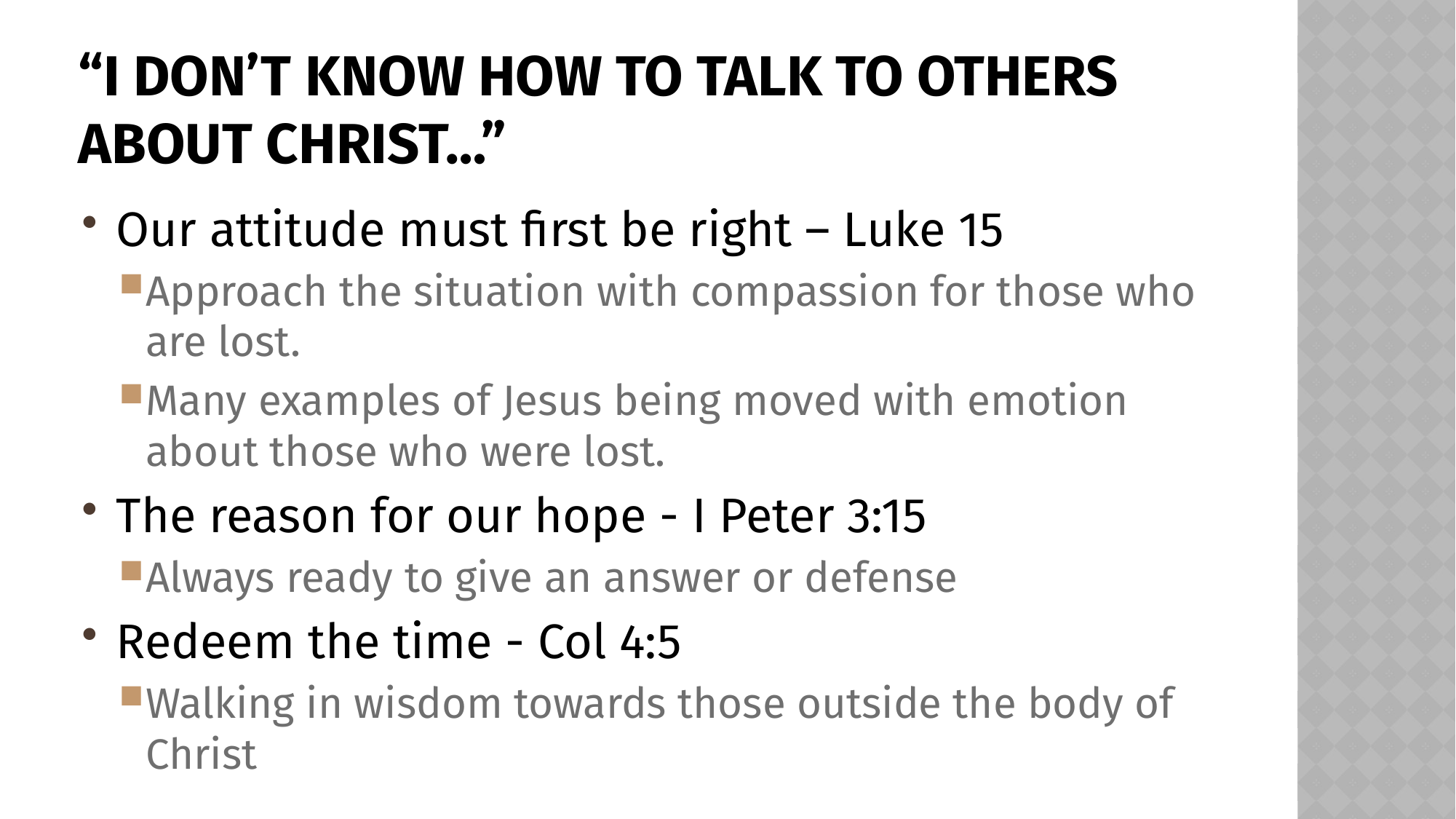

# “I don’t know how to talk to others about Christ…”
Our attitude must first be right – Luke 15
Approach the situation with compassion for those who are lost.
Many examples of Jesus being moved with emotion about those who were lost.
The reason for our hope - I Peter 3:15
Always ready to give an answer or defense
Redeem the time - Col 4:5
Walking in wisdom towards those outside the body of Christ